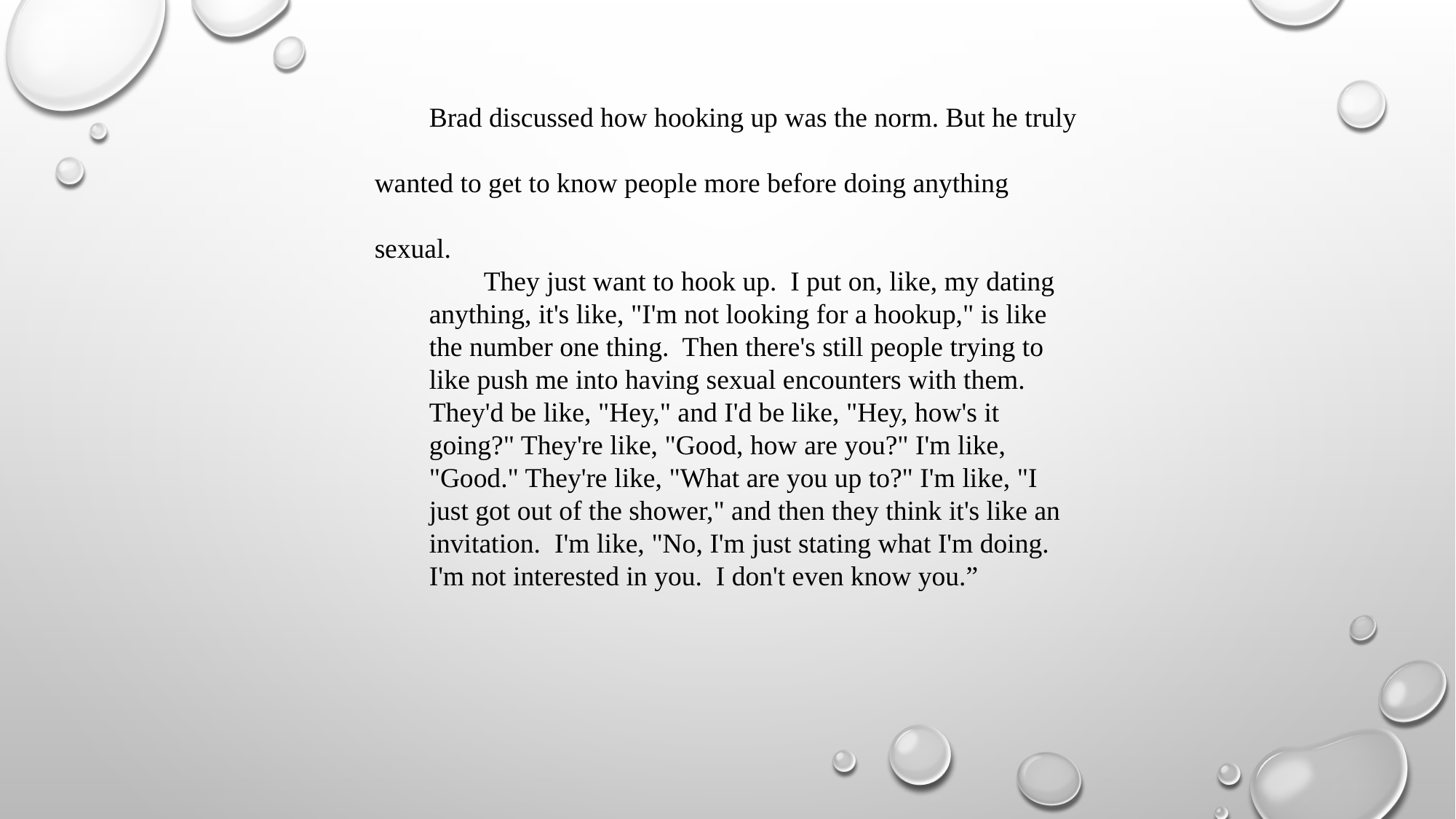

Brad discussed how hooking up was the norm. But he truly wanted to get to know people more before doing anything sexual.
They just want to hook up.  I put on, like, my dating anything, it's like, "I'm not looking for a hookup," is like the number one thing.  Then there's still people trying to like push me into having sexual encounters with them.  They'd be like, "Hey," and I'd be like, "Hey, how's it going?" They're like, "Good, how are you?" I'm like, "Good." They're like, "What are you up to?" I'm like, "I just got out of the shower," and then they think it's like an invitation.  I'm like, "No, I'm just stating what I'm doing.  I'm not interested in you.  I don't even know you.”